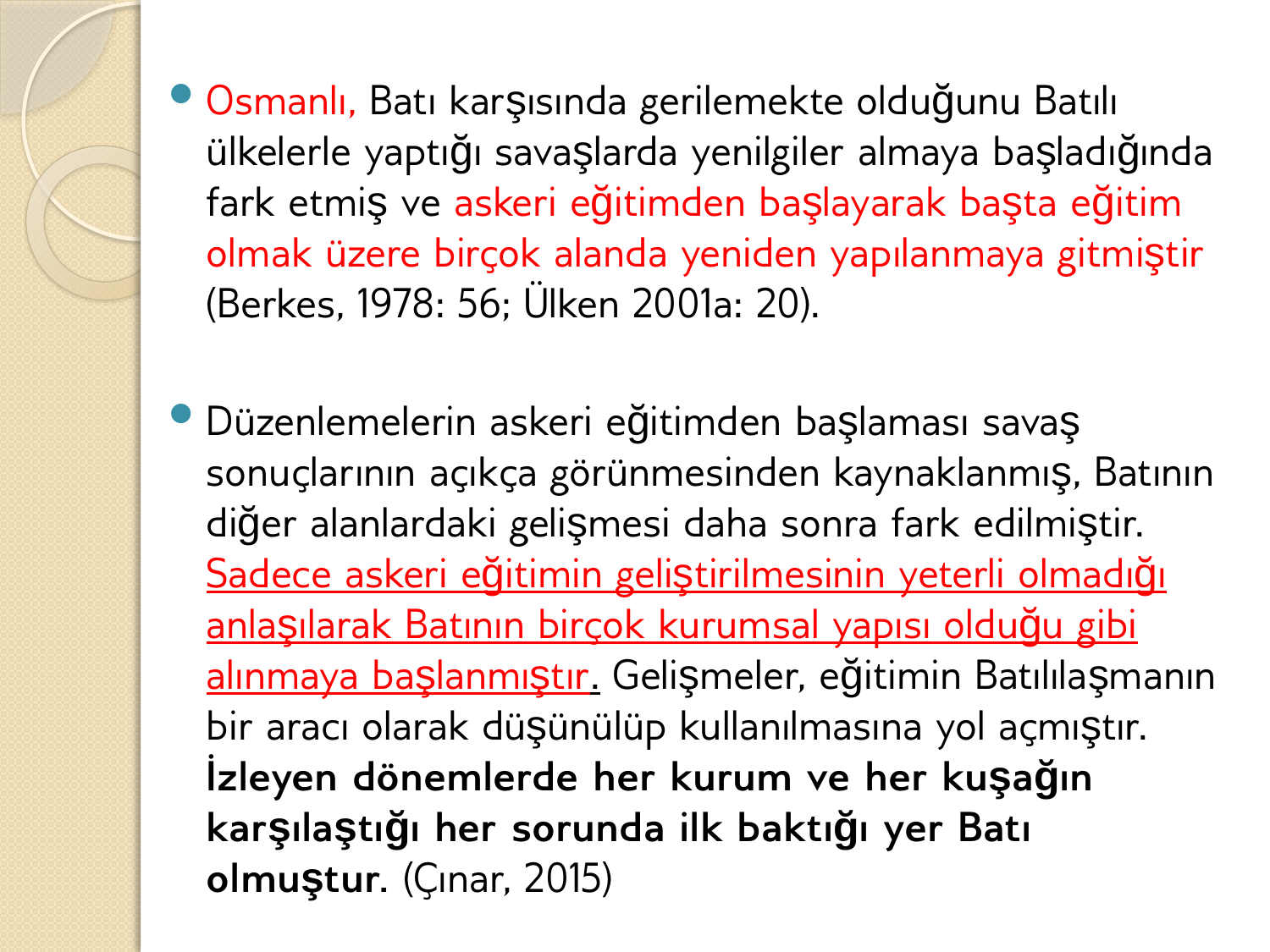

Osmanlı, Batı karşısında gerilemekte olduğunu Batılı ülkelerle yaptığı savaşlarda yenilgiler almaya başladığında fark etmiş ve askeri eğitimden başlayarak başta eğitim olmak üzere birçok alanda yeniden yapılanmaya gitmiştir (Berkes, 1978: 56; Ülken 2001a: 20).

Düzenlemelerin askeri eğitimden başlaması savaş sonuçlarının açıkça görünmesinden kaynaklanmış, Batının diğer alanlardaki gelişmesi daha sonra fark edilmiştir. Sadece askeri eğitimin geliştirilmesinin yeterli olmadığı anlaşılarak Batının birçok kurumsal yapısı olduğu gibi alınmaya başlanmıştır. Gelişmeler, eğitimin Batılılaşmanın bir aracı olarak düşünülüp kullanılmasına yol açmıştır. İzleyen dönemlerde her kurum ve her kuşağın karşılaştığı her sorunda ilk baktığı yer Batı olmuştur. (Çınar, 2015)